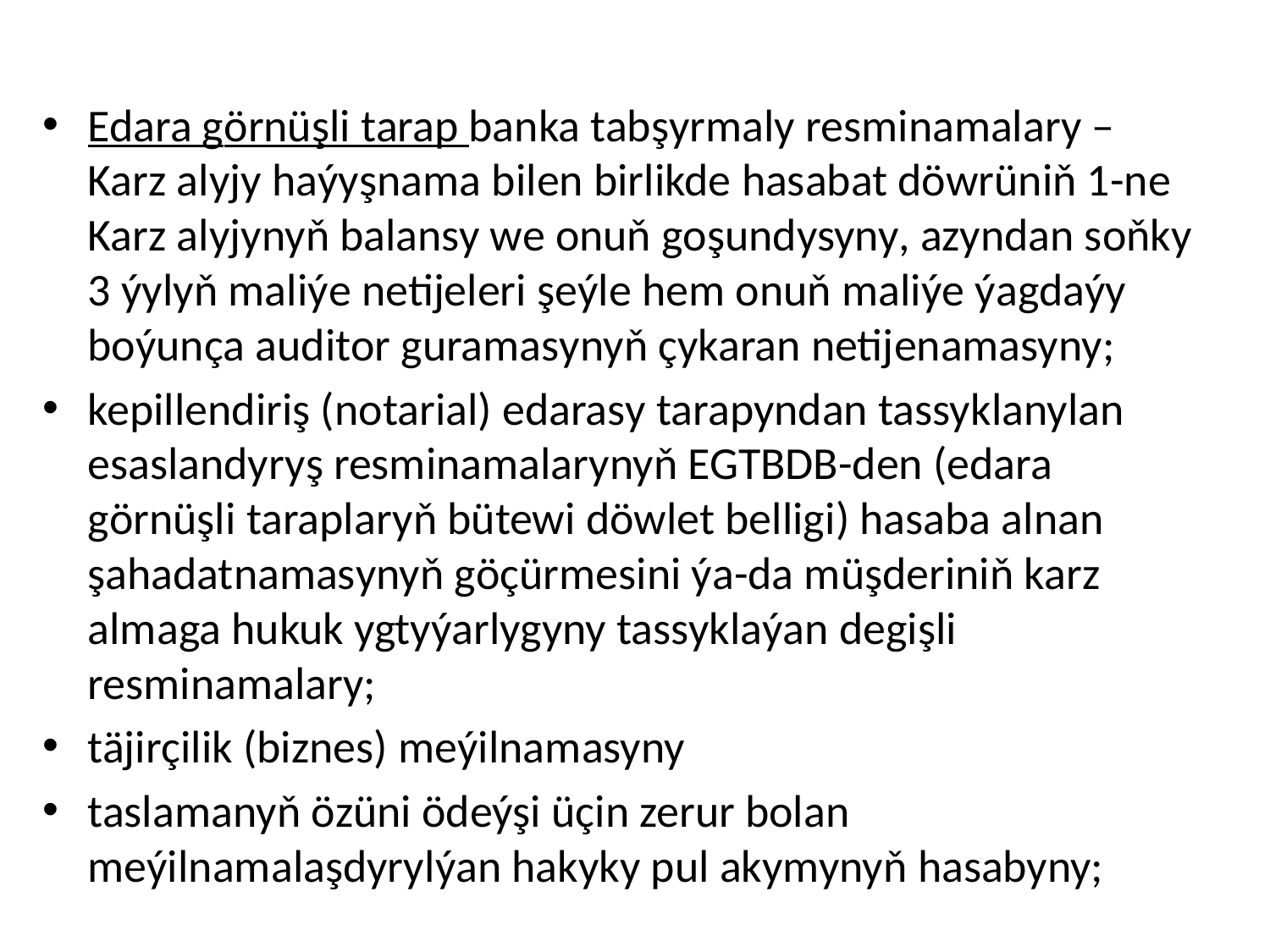

Edara görnüşli tarap banka tabşyrmaly resminamalary – Karz alyjy haýyşnama bilen birlikde hasabat döwrüniň 1-ne Karz alyjynyň balansy we onuň goşundysyny, azyndan soňky 3 ýylyň maliýe netijeleri şeýle hem onuň maliýe ýagdaýy boýunça auditor guramasynyň çykaran netijenamasyny;
kepillendiriş (notarial) edarasy tarapyndan tassyklanylan esaslandyryş resminamalarynyň EGTBDB-den (edara görnüşli taraplaryň bütewi döwlet belligi) hasaba alnan şahadatnamasynyň göçürmesini ýa-da müşderiniň karz almaga hukuk ygtyýarlygyny tassyklaýan degişli resminamalary;
täjirçilik (biznes) meýilnamasyny
taslamanyň özüni ödeýşi üçin zerur bolan meýilnamalaşdyrylýan hakyky pul akymynyň hasabyny;